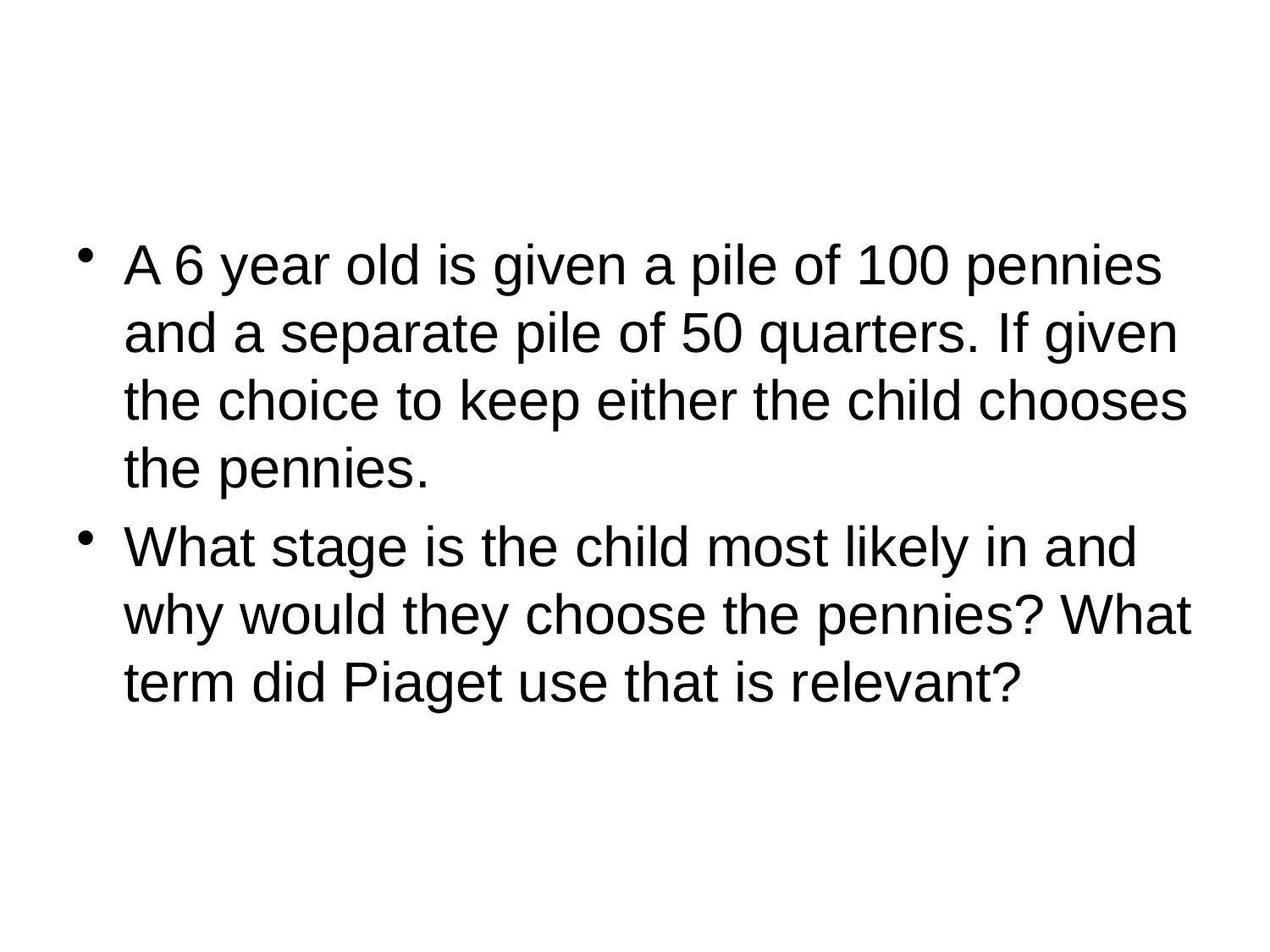

#
A 6 year old is given a pile of 100 pennies and a separate pile of 50 quarters. If given the choice to keep either the child chooses the pennies.
What stage is the child most likely in and why would they choose the pennies? What term did Piaget use that is relevant?